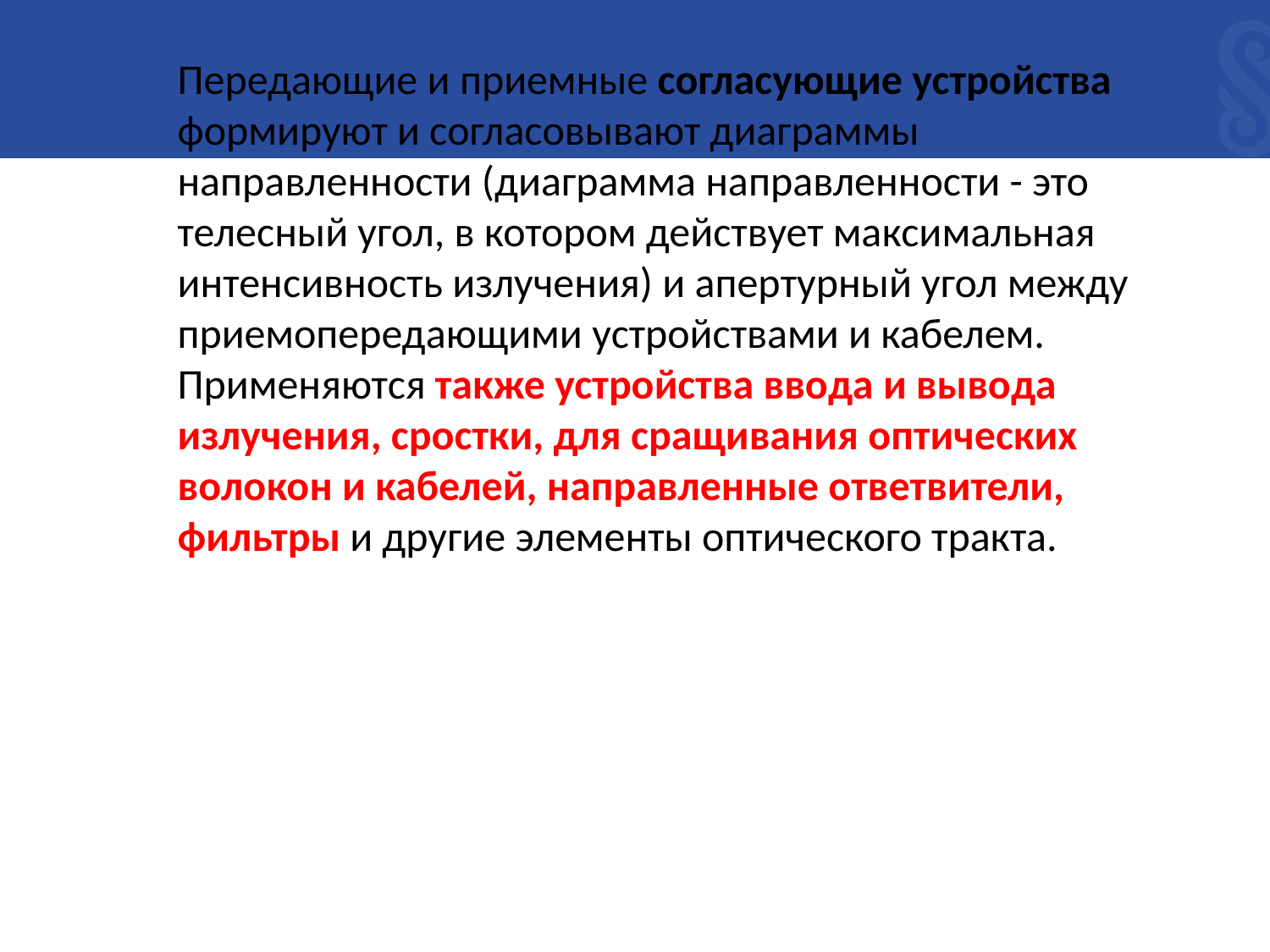

Передающие и приемные согласующие устройства формируют и согласовывают диаграммы направленности (диаграмма направленности - это телесный угол, в котором действует максимальная интенсивность излучения) и апертурный угол между приемопередающими устройствами и кабелем. Применяются также устройства ввода и вывода излучения, сростки, для сращивания оптических волокон и кабелей, направленные ответвители, фильтры и другие элементы оптического тракта.